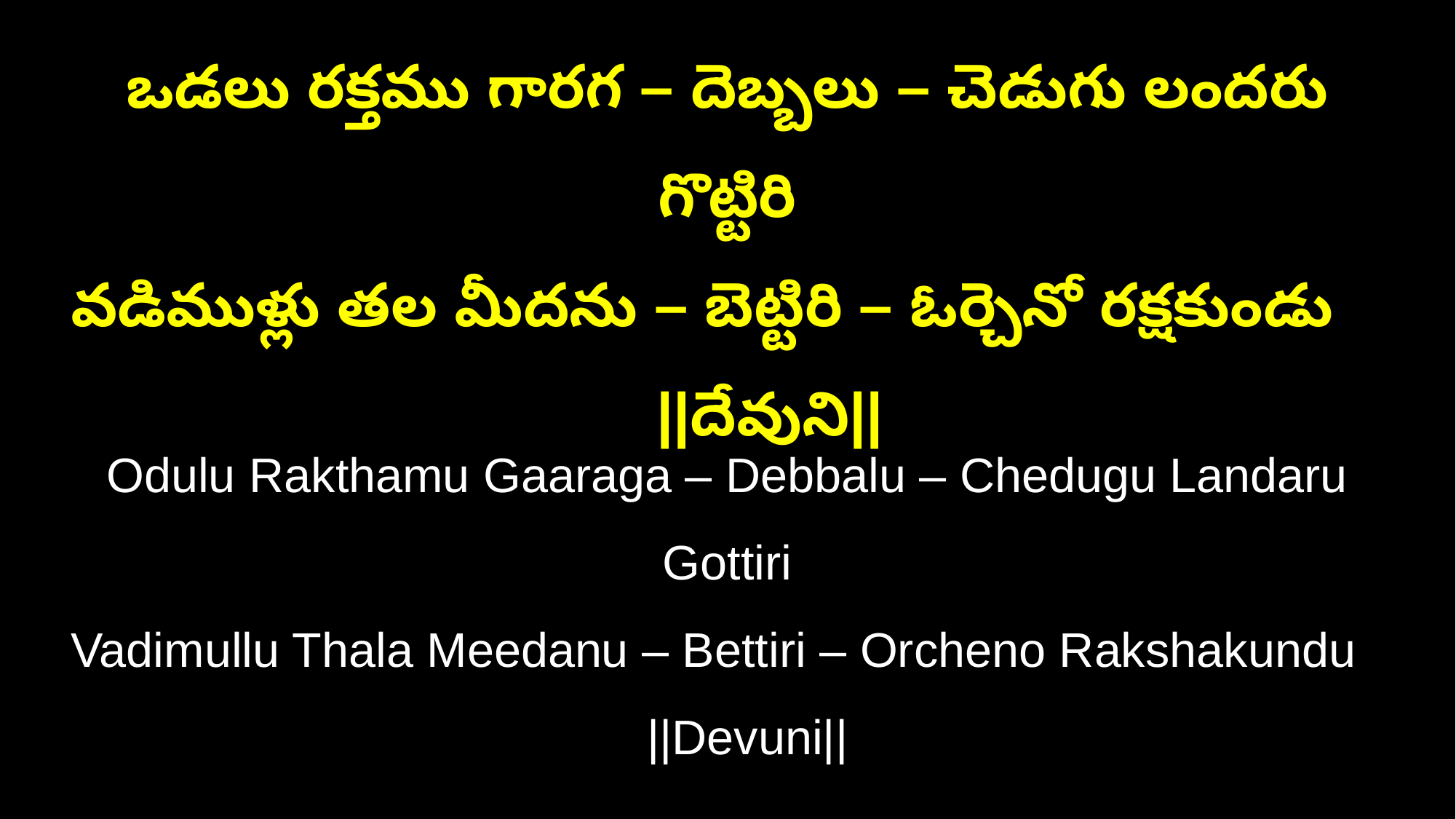

ఒడలు రక్తము గారగ – దెబ్బలు – చెడుగు లందరు గొట్టిరి
వడిముళ్లు తల మీదను – బెట్టిరి – ఓర్చెనో రక్షకుండు         ||దేవుని||
Odulu Rakthamu Gaaraga – Debbalu – Chedugu Landaru Gottiri
Vadimullu Thala Meedanu – Bettiri – Orcheno Rakshakundu      ||Devuni||